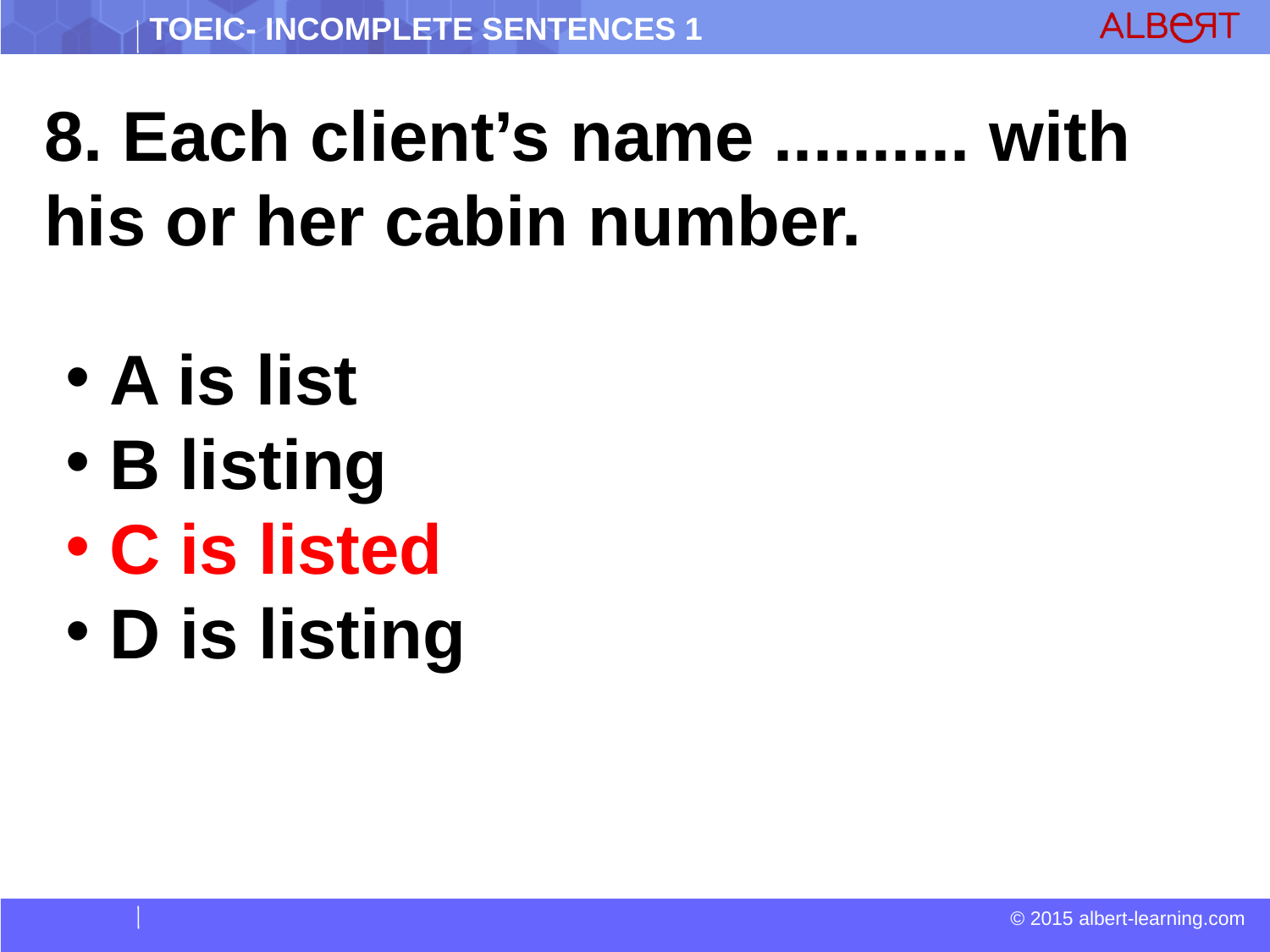

8. Each client’s name .......... with his or her cabin number.
 A is list
 B listing
 C is listed
 D is listing